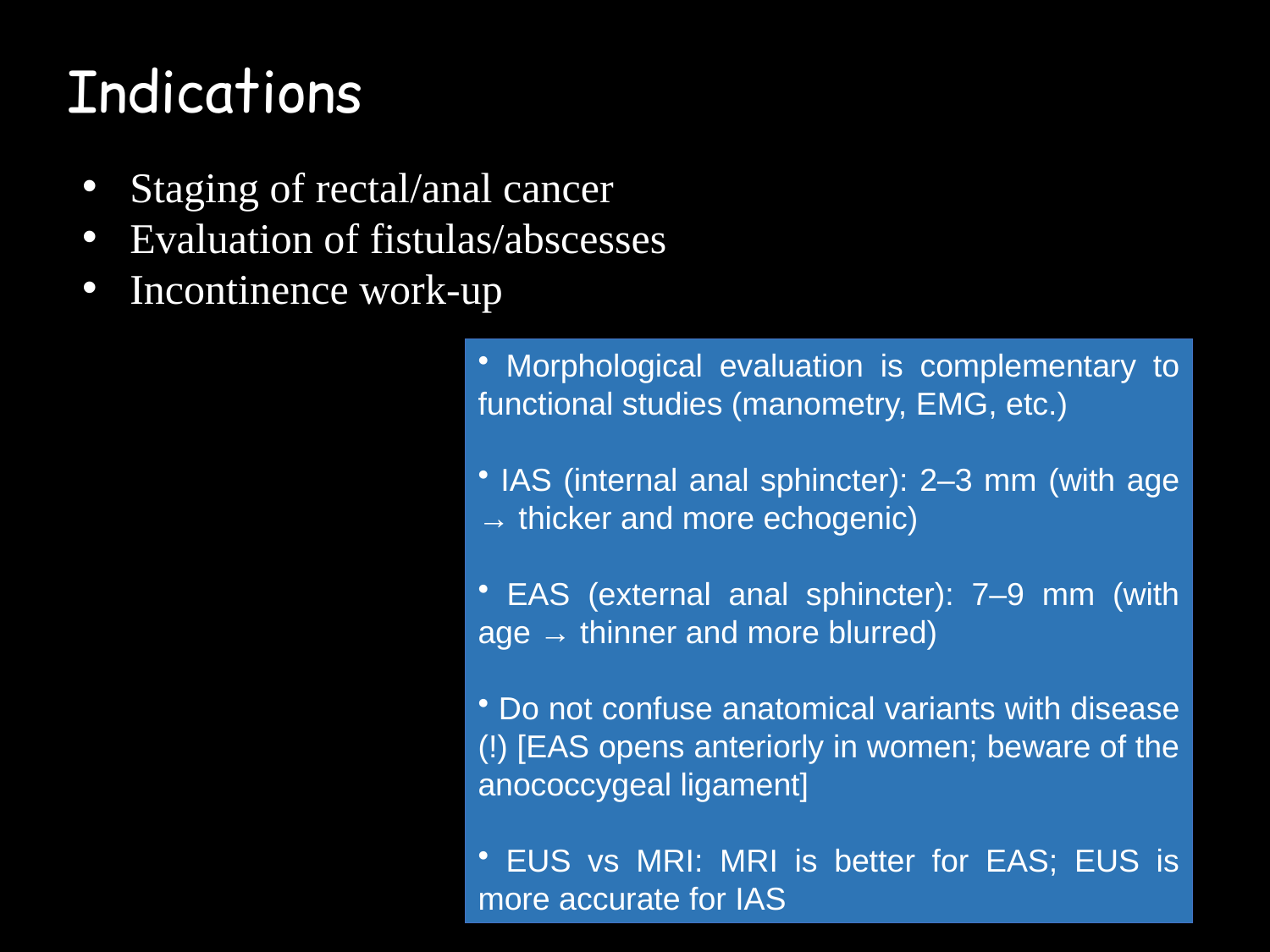

Indications
Staging of rectal/anal cancer
Evaluation of fistulas/abscesses
Incontinence work-up
 Morphological evaluation is complementary to functional studies (manometry, EMG, etc.)

 IAS (internal anal sphincter): 2–3 mm (with age → thicker and more echogenic)

 EAS (external anal sphincter): 7–9 mm (with age → thinner and more blurred)

 Do not confuse anatomical variants with disease (!) [EAS opens anteriorly in women; beware of the anococcygeal ligament]

 EUS vs MRI: MRI is better for EAS; EUS is more accurate for IAS